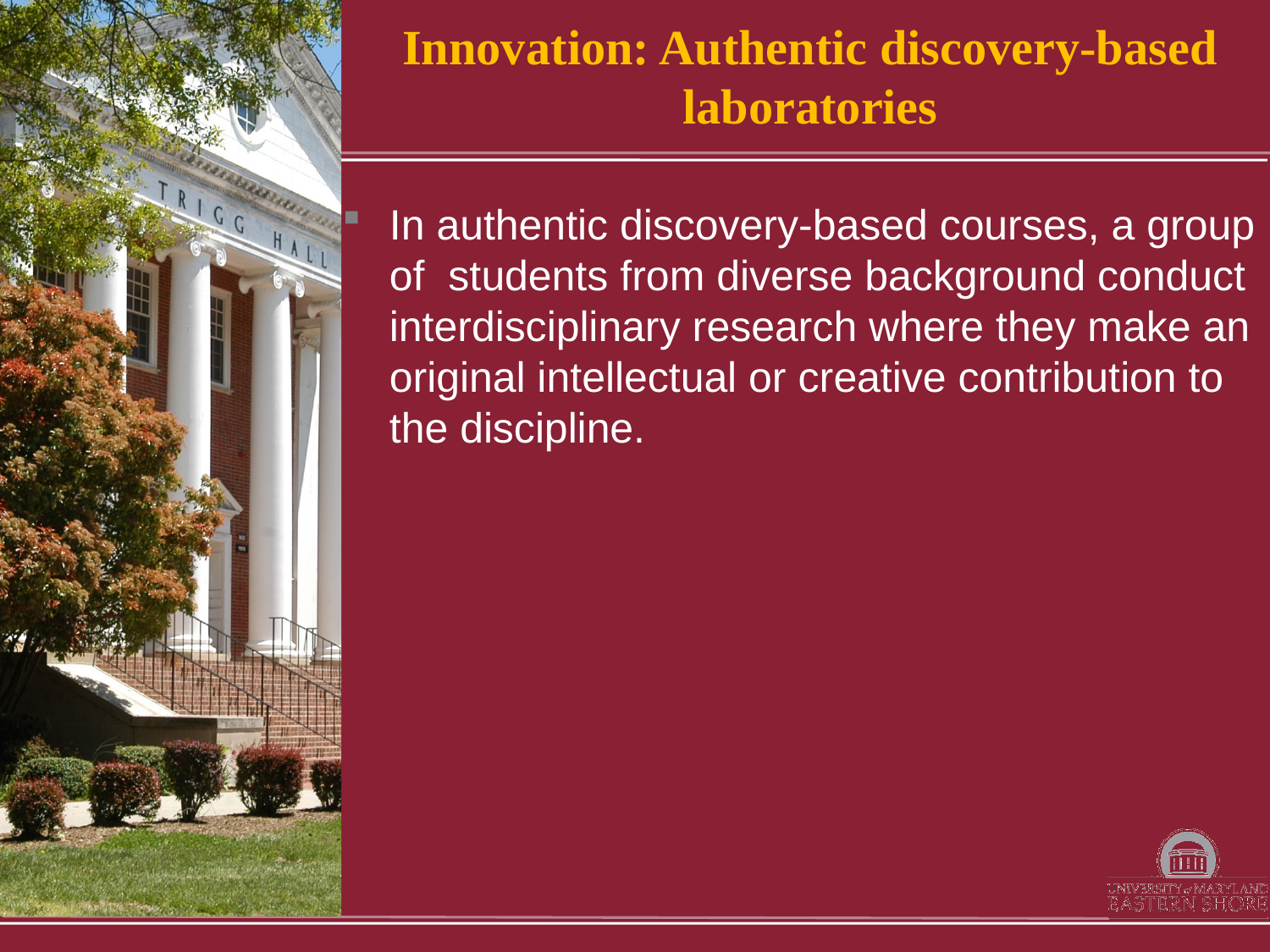

# Innovation: Authentic discovery-based laboratories
In authentic discovery-based courses, a group of  students from diverse background conduct interdisciplinary research where they make an original intellectual or creative contribution to the discipline.